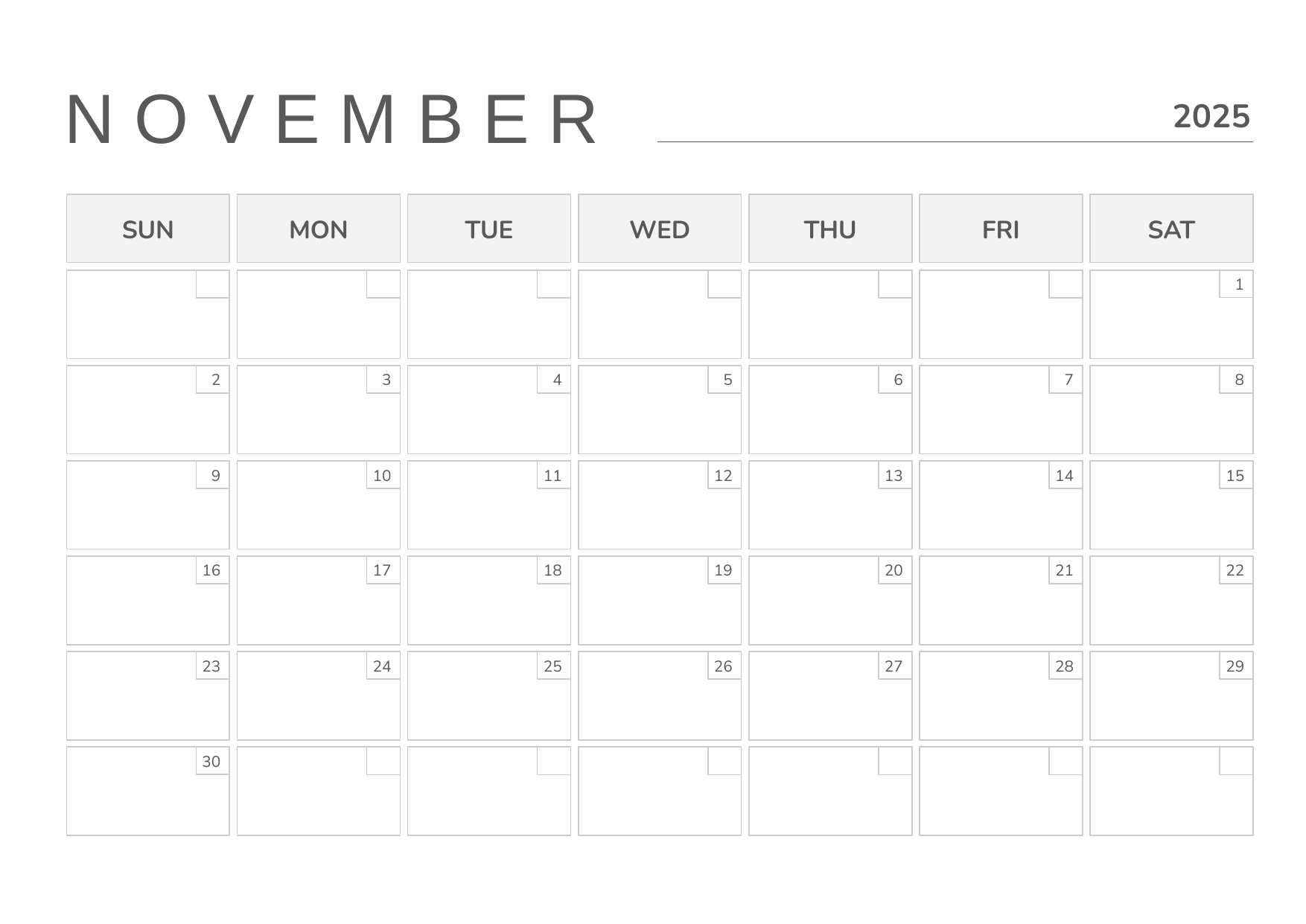

N O V E M B E R
2025
SUN
MON
TUE
WED
THU
FRI
SAT

1
5
6
7
8
2
3
4
12
13
14
15
9
10
11
19
20
21
22
16
17
18
26
27
28
29
23
24
25

30